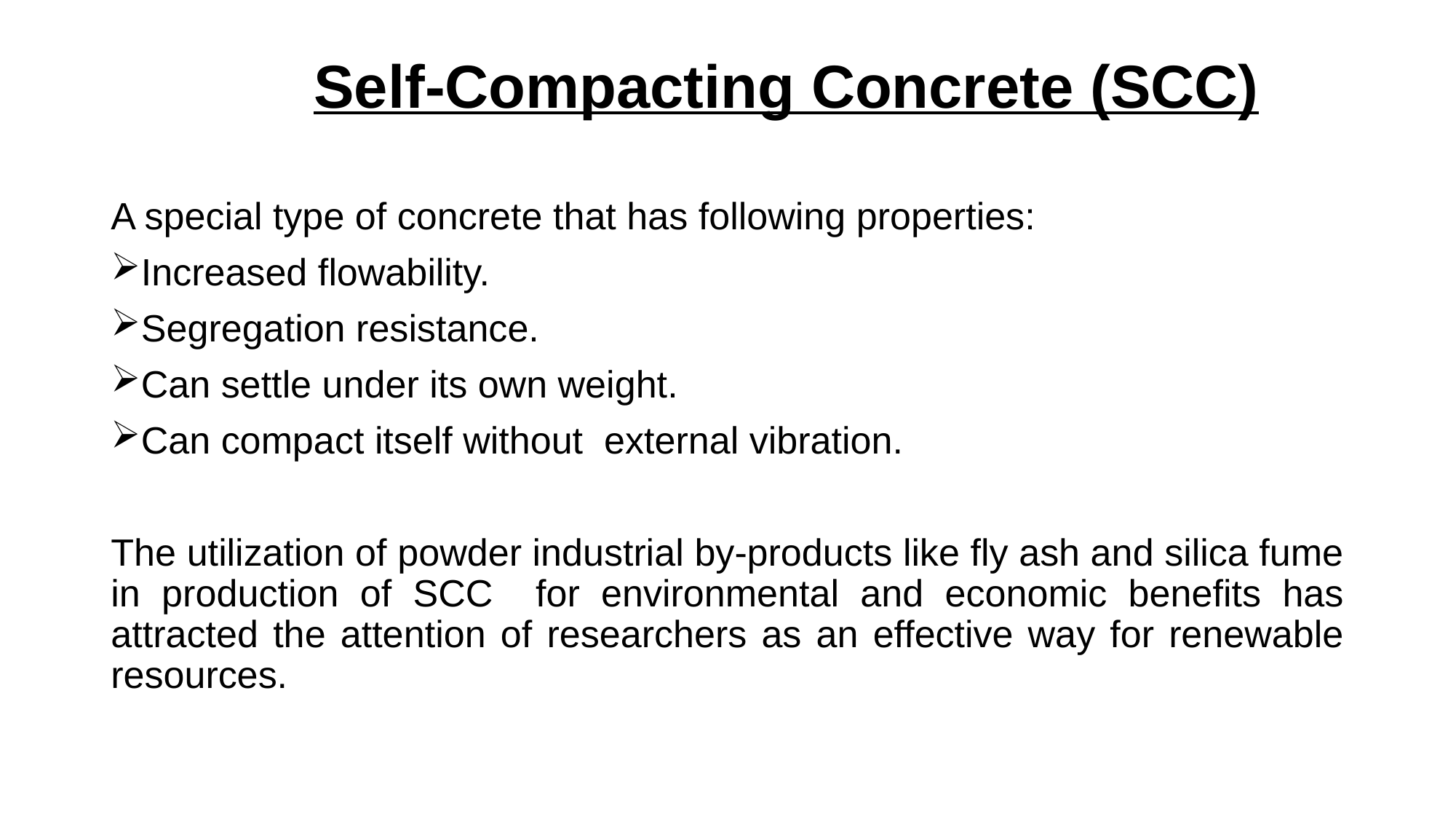

# Self-Compacting Concrete (SCC)
A special type of concrete that has following properties:
Increased flowability.
Segregation resistance.
Can settle under its own weight.
Can compact itself without  external vibration.

The utilization of powder industrial by-products like fly ash and silica fume in production of SCC  for environmental and economic benefits has attracted the attention of researchers as an effective way for renewable resources.